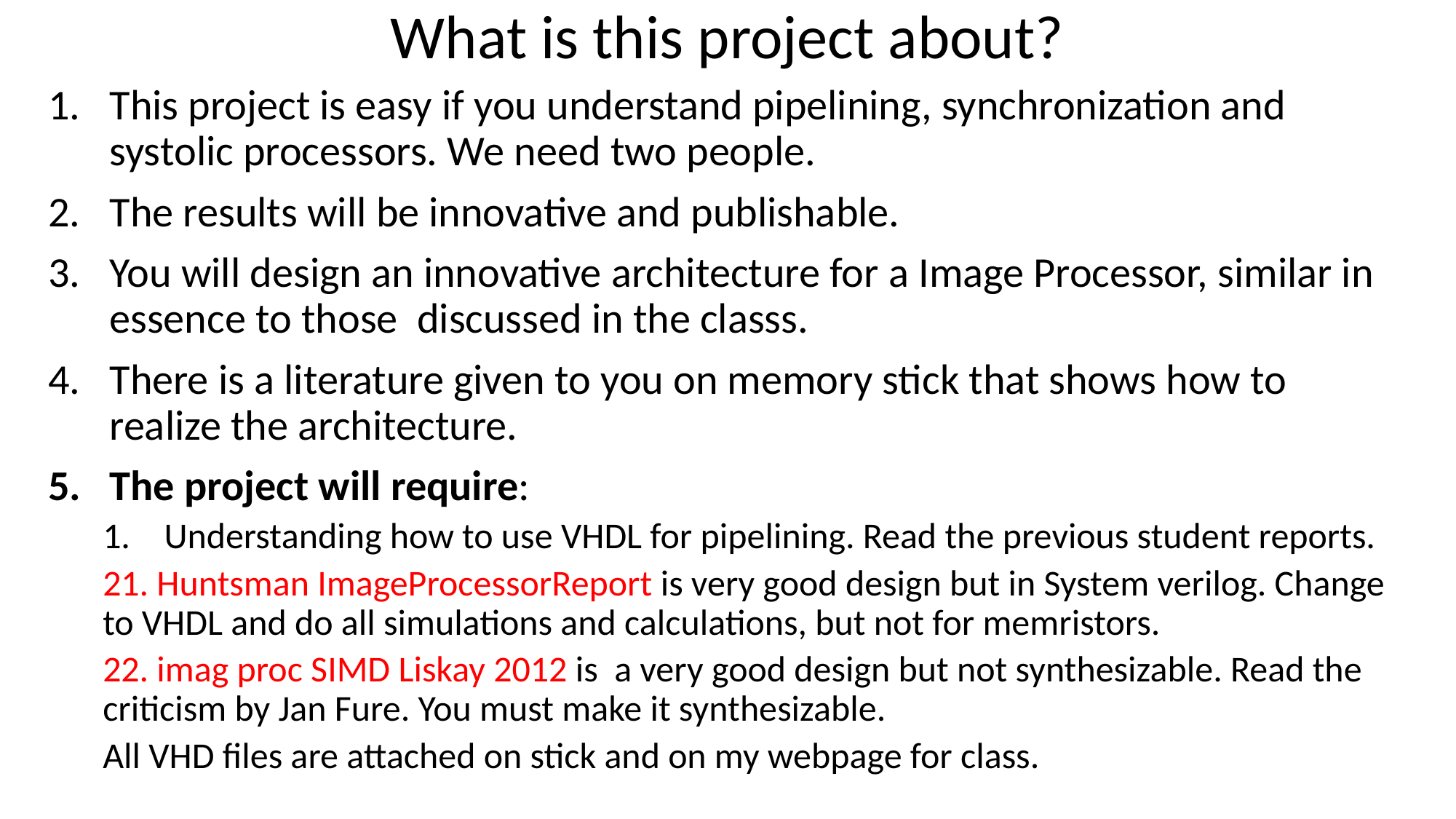

# What is this project about?
This project is easy if you understand pipelining, synchronization and systolic processors. We need two people.
The results will be innovative and publishable.
You will design an innovative architecture for a Image Processor, similar in essence to those  discussed in the classs.
There is a literature given to you on memory stick that shows how to realize the architecture.
The project will require:
Understanding how to use VHDL for pipelining. Read the previous student reports.
21. Huntsman ImageProcessorReport is very good design but in System verilog. Change to VHDL and do all simulations and calculations, but not for memristors.
22. imag proc SIMD Liskay 2012 is  a very good design but not synthesizable. Read the criticism by Jan Fure. You must make it synthesizable.
All VHD files are attached on stick and on my webpage for class.